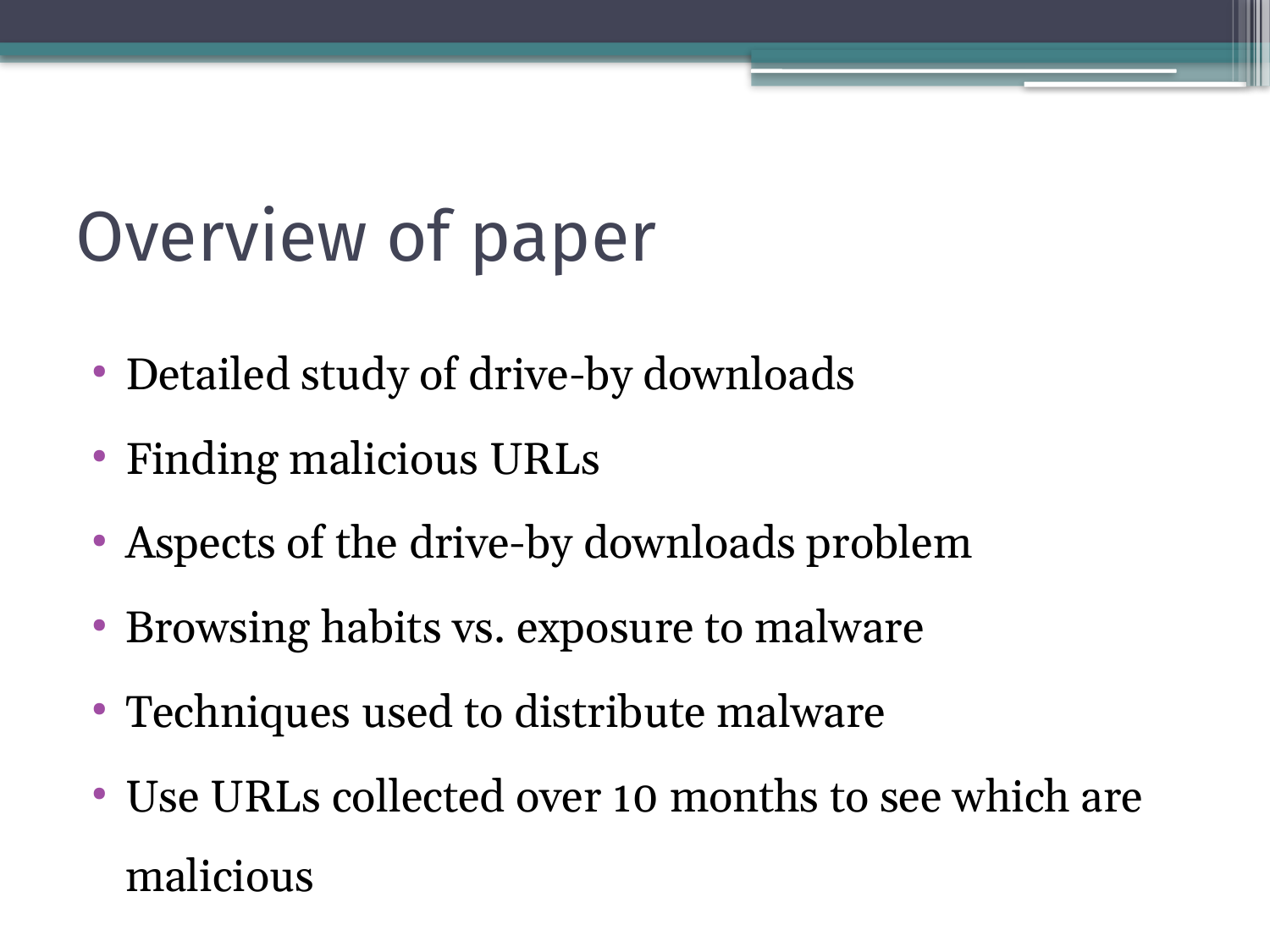

# Overview of paper
Detailed study of drive-by downloads
Finding malicious URLs
Aspects of the drive-by downloads problem
Browsing habits vs. exposure to malware
Techniques used to distribute malware
Use URLs collected over 10 months to see which are malicious